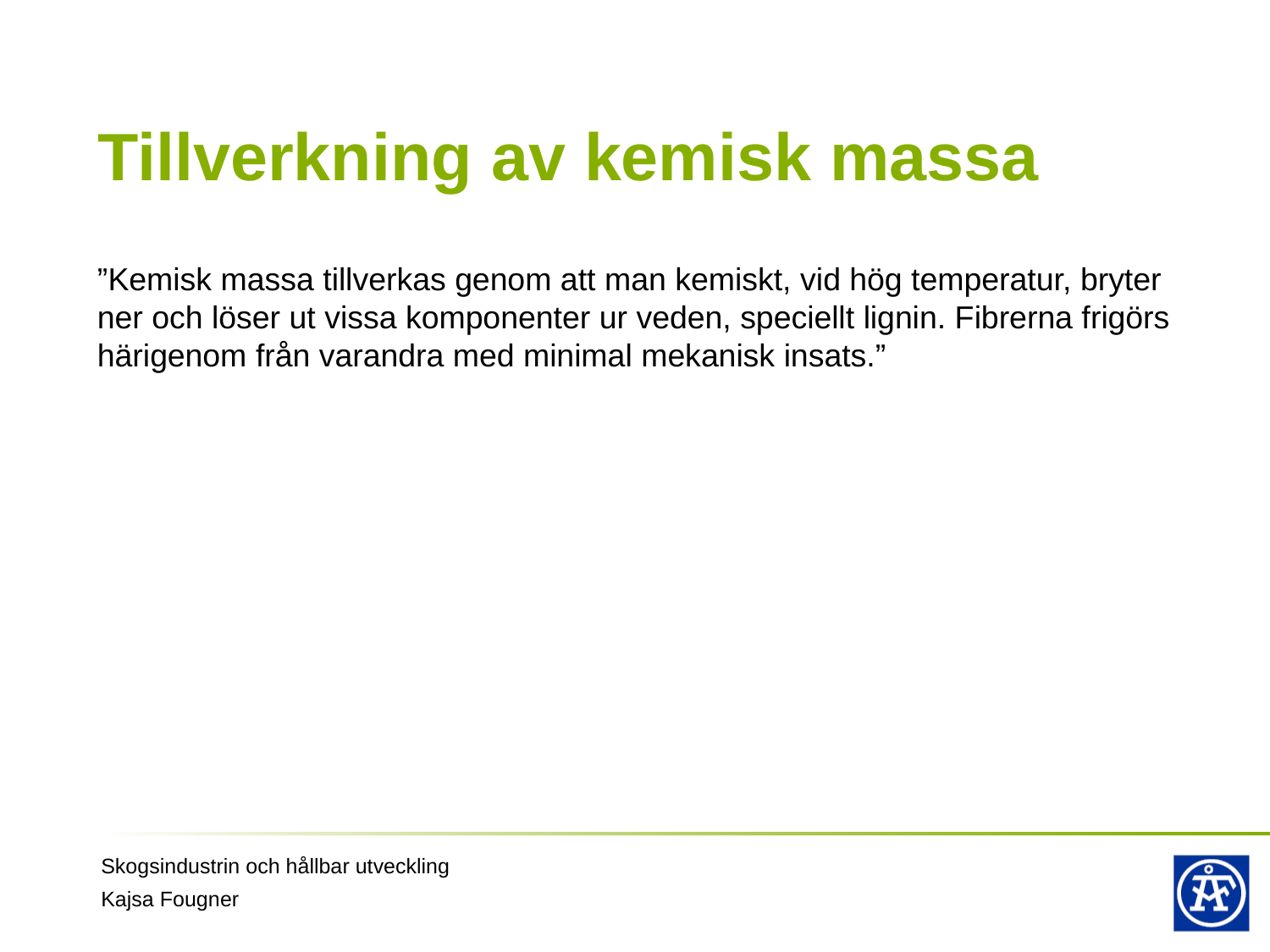

# Tillverkning av kemisk massa
”Kemisk massa tillverkas genom att man kemiskt, vid hög temperatur, bryter ner och löser ut vissa komponenter ur veden, speciellt lignin. Fibrerna frigörs härigenom från varandra med minimal mekanisk insats.”
Skogsindustrin och hållbar utveckling
Kajsa Fougner